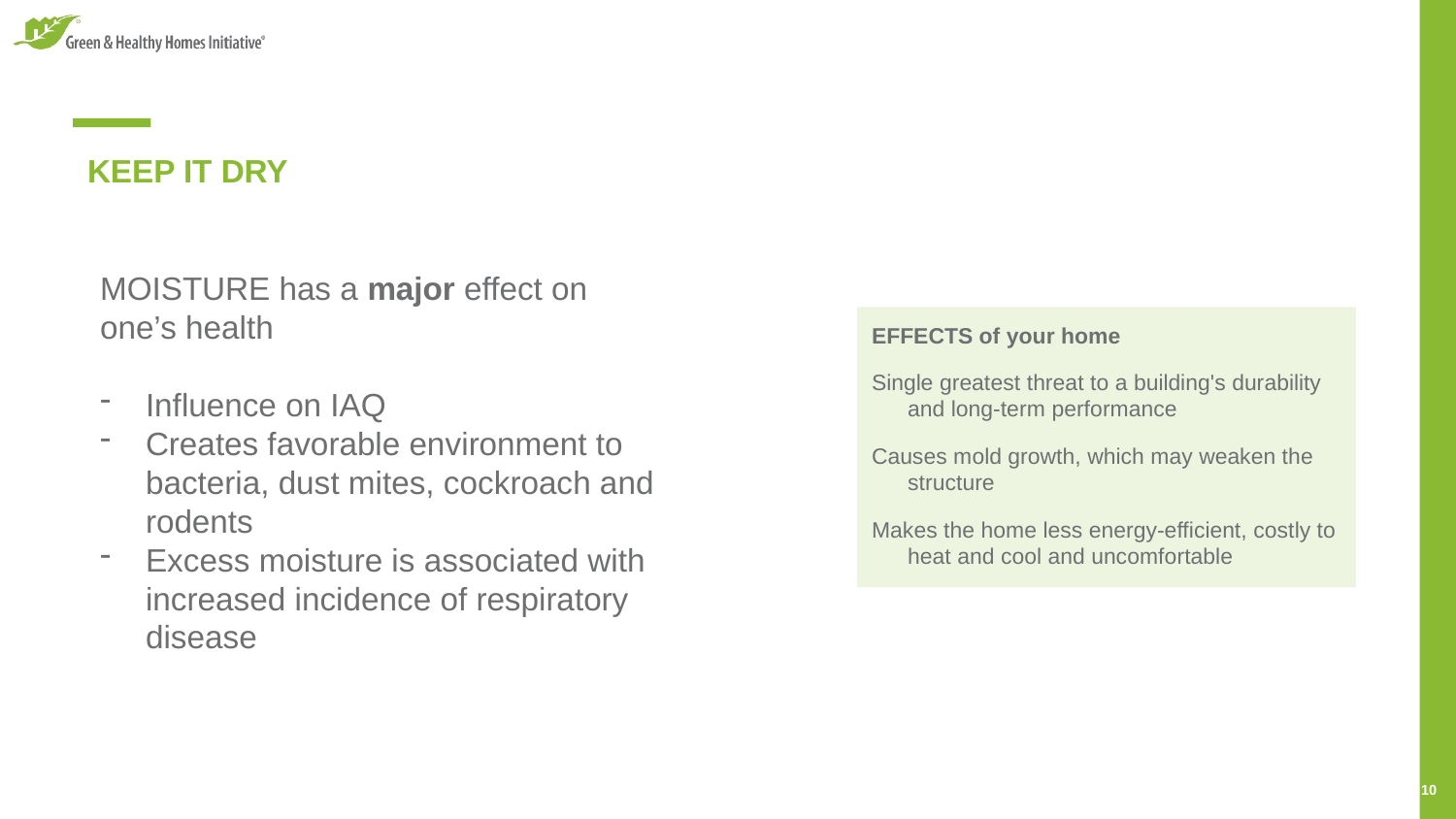

# KEEP IT DRY
MOISTURE has a major effect on one’s health

Influence on IAQ
Creates favorable environment to bacteria, dust mites, cockroach and rodents
Excess moisture is associated with increased incidence of respiratory disease

EFFECTS of your home
Single greatest threat to a building's durability and long-term performance
Causes mold growth, which may weaken the structure
Makes the home less energy-efficient, costly to heat and cool and uncomfortable
10